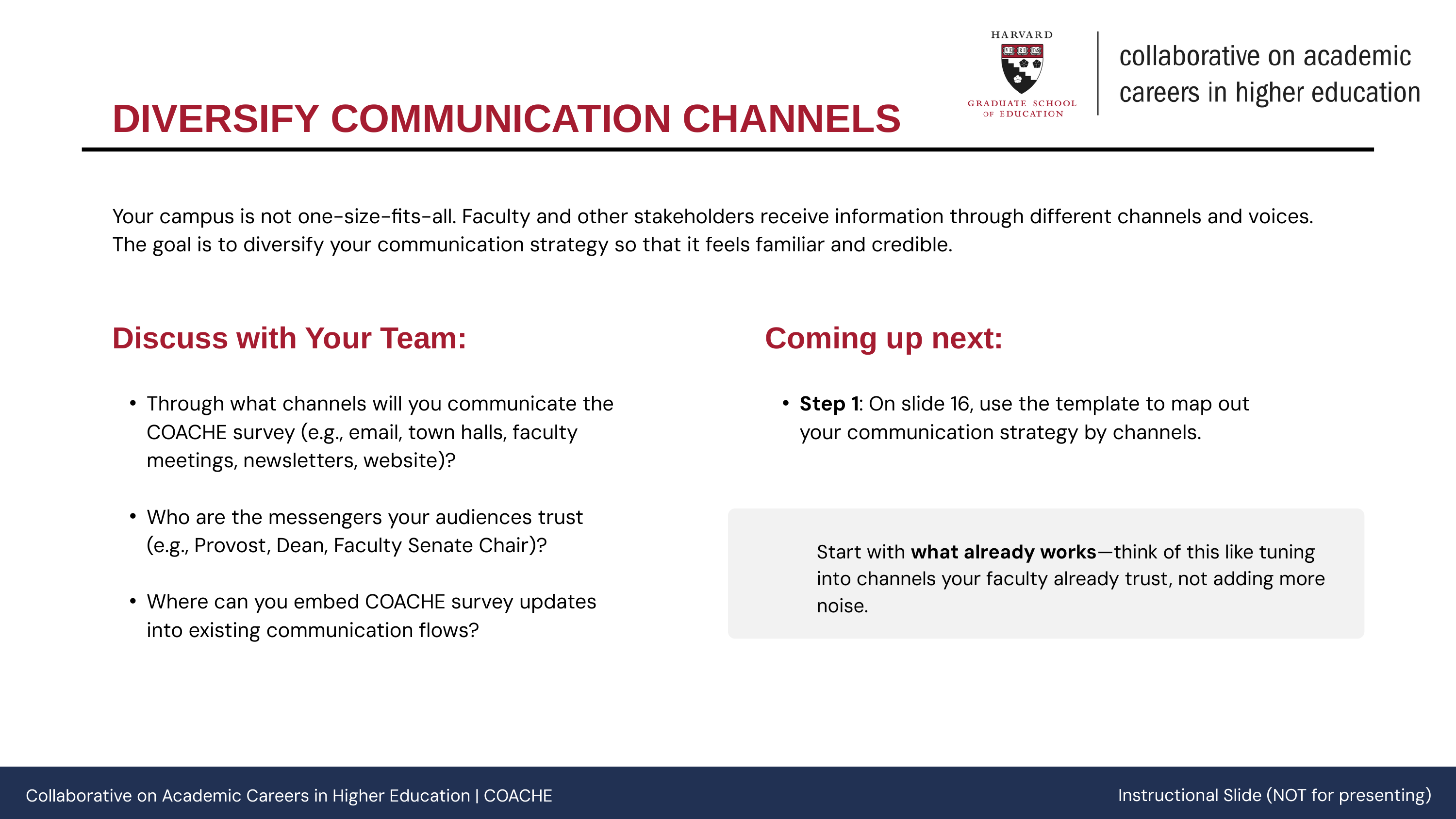

DIVERSIFY COMMUNICATION CHANNELS

Collaborative on Academic Careers in Higher Education | COACHE
Your campus is not one-size-fits-all. Faculty and other stakeholders receive information through different channels and voices. The goal is to diversify your communication strategy so that it feels familiar and credible.
Discuss with Your Team:
Coming up next:
Through what channels will you communicate the COACHE survey (e.g., email, town halls, faculty meetings, newsletters, website)?

Who are the messengers your audiences trust (e.g., Provost, Dean, Faculty Senate Chair)?

Where can you embed COACHE survey updates into existing communication flows?
Step 1: On slide 16, use the template to map out your communication strategy by channels.

Start with what already works—think of this like tuning into channels your faculty already trust, not adding more noise.
Instructional Slide (NOT for presenting)